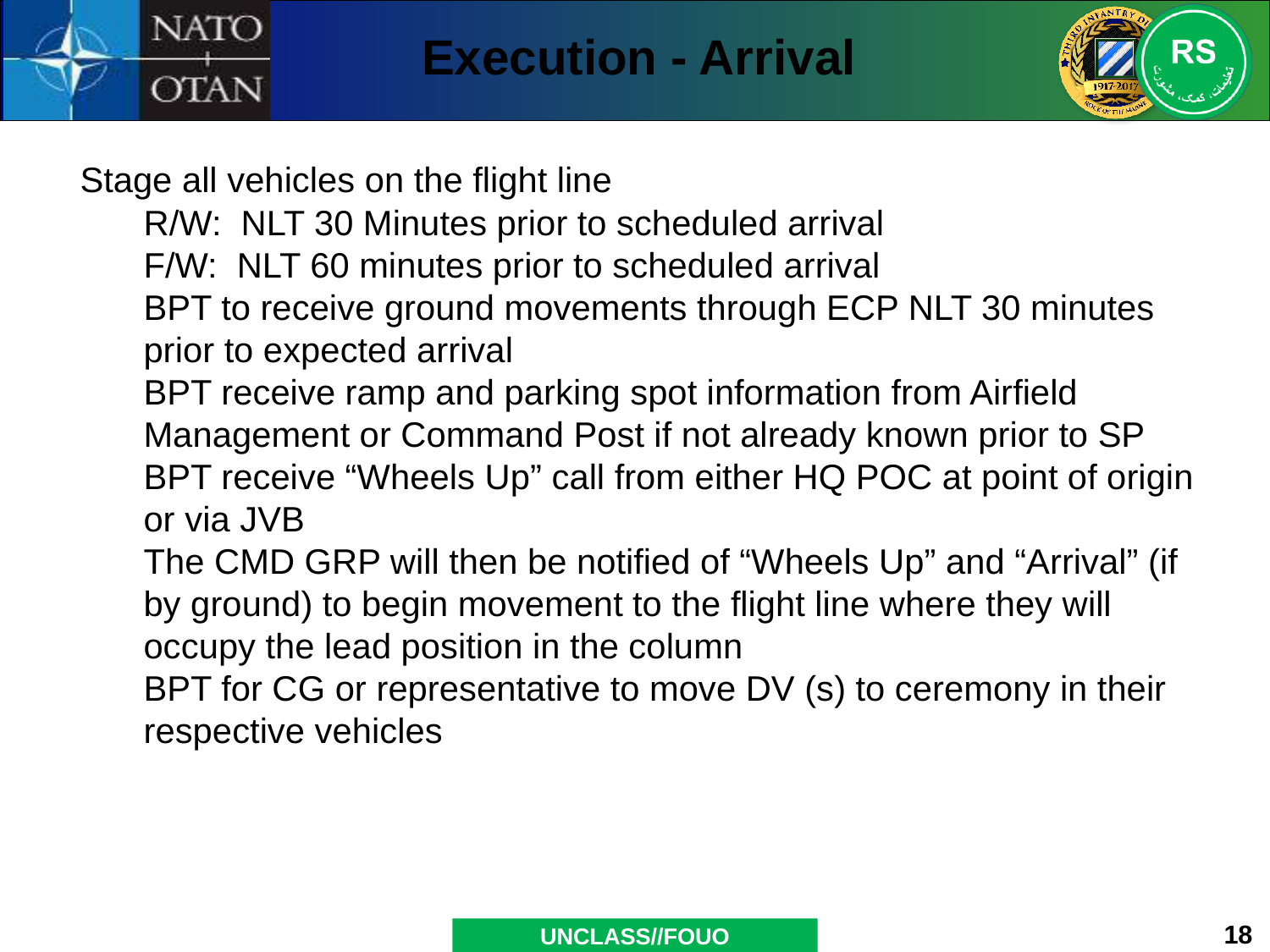

Execution - Arrival
Stage all vehicles on the flight line
R/W:  NLT 30 Minutes prior to scheduled arrival
F/W:  NLT 60 minutes prior to scheduled arrival
BPT to receive ground movements through ECP NLT 30 minutes prior to expected arrival
BPT receive ramp and parking spot information from Airfield Management or Command Post if not already known prior to SP
BPT receive “Wheels Up” call from either HQ POC at point of origin or via JVB
The CMD GRP will then be notified of “Wheels Up” and “Arrival” (if by ground) to begin movement to the flight line where they will occupy the lead position in the column
BPT for CG or representative to move DV (s) to ceremony in their respective vehicles